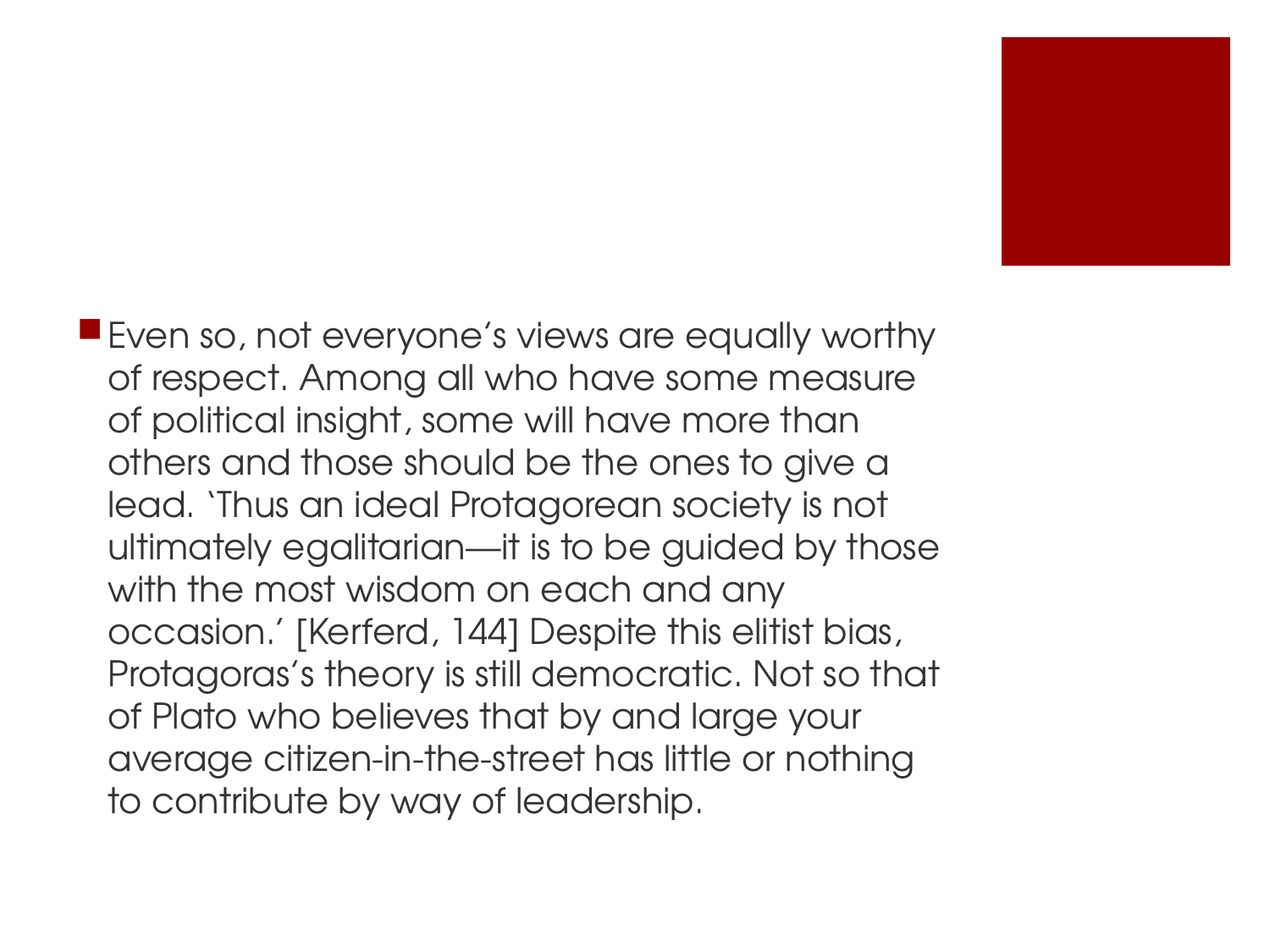

#
Even so, not everyone’s views are equally worthy of respect. Among all who have some measure of political insight, some will have more than others and those should be the ones to give a lead. ‘Thus an ideal Protagorean society is not ultimately egalitarian—it is to be guided by those with the most wisdom on each and any occasion.’ [Kerferd, 144] Despite this elitist bias, Protagoras’s theory is still democratic. Not so that of Plato who believes that by and large your average citizen-in-the-street has little or nothing to contribute by way of leadership.